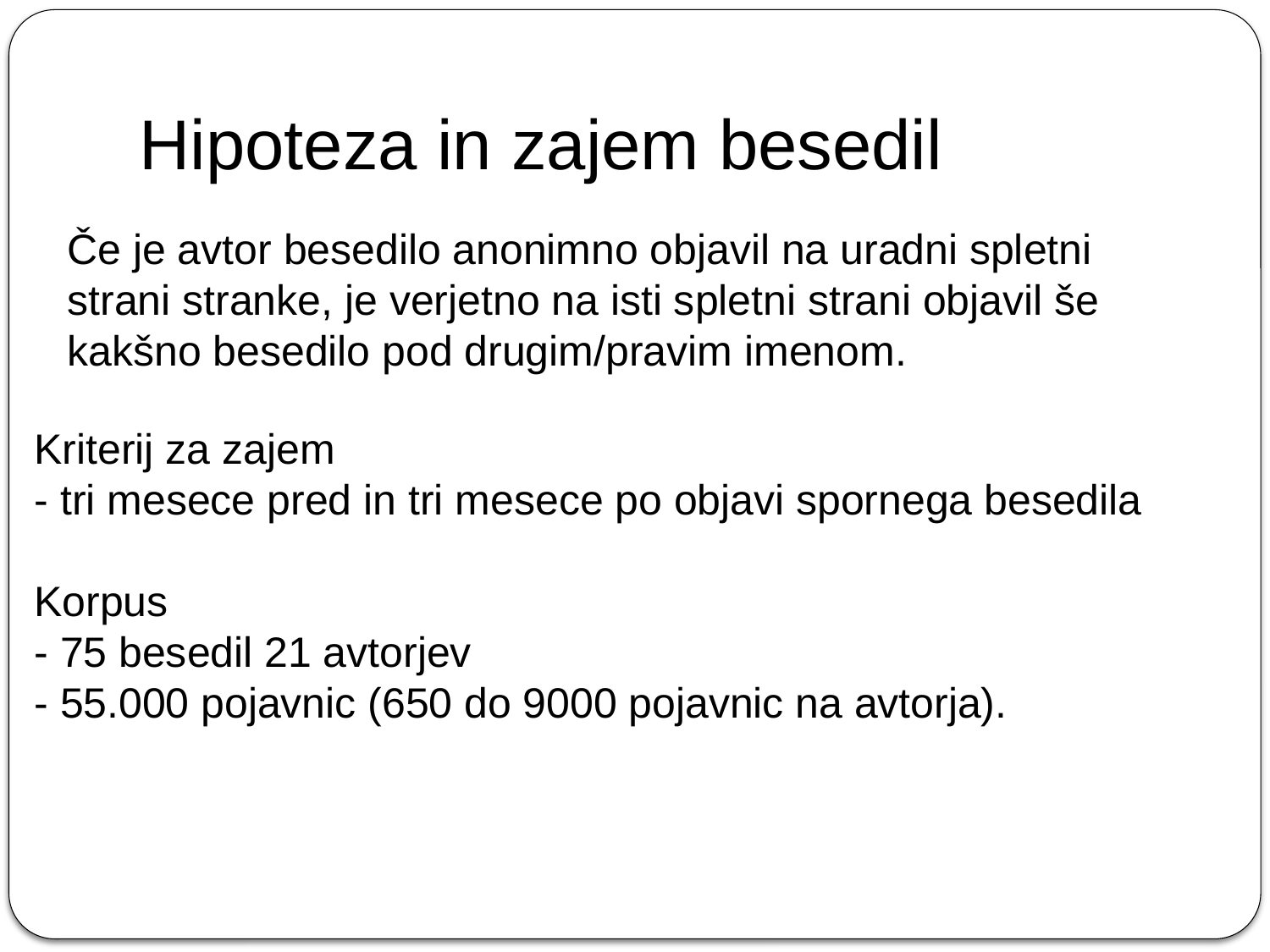

# Hipoteza in zajem besedil
Če je avtor besedilo anonimno objavil na uradni spletni strani stranke, je verjetno na isti spletni strani objavil še kakšno besedilo pod drugim/pravim imenom.
Kriterij za zajem
- tri mesece pred in tri mesece po objavi spornega besedila

Korpus
- 75 besedil 21 avtorjev
- 55.000 pojavnic (650 do 9000 pojavnic na avtorja).